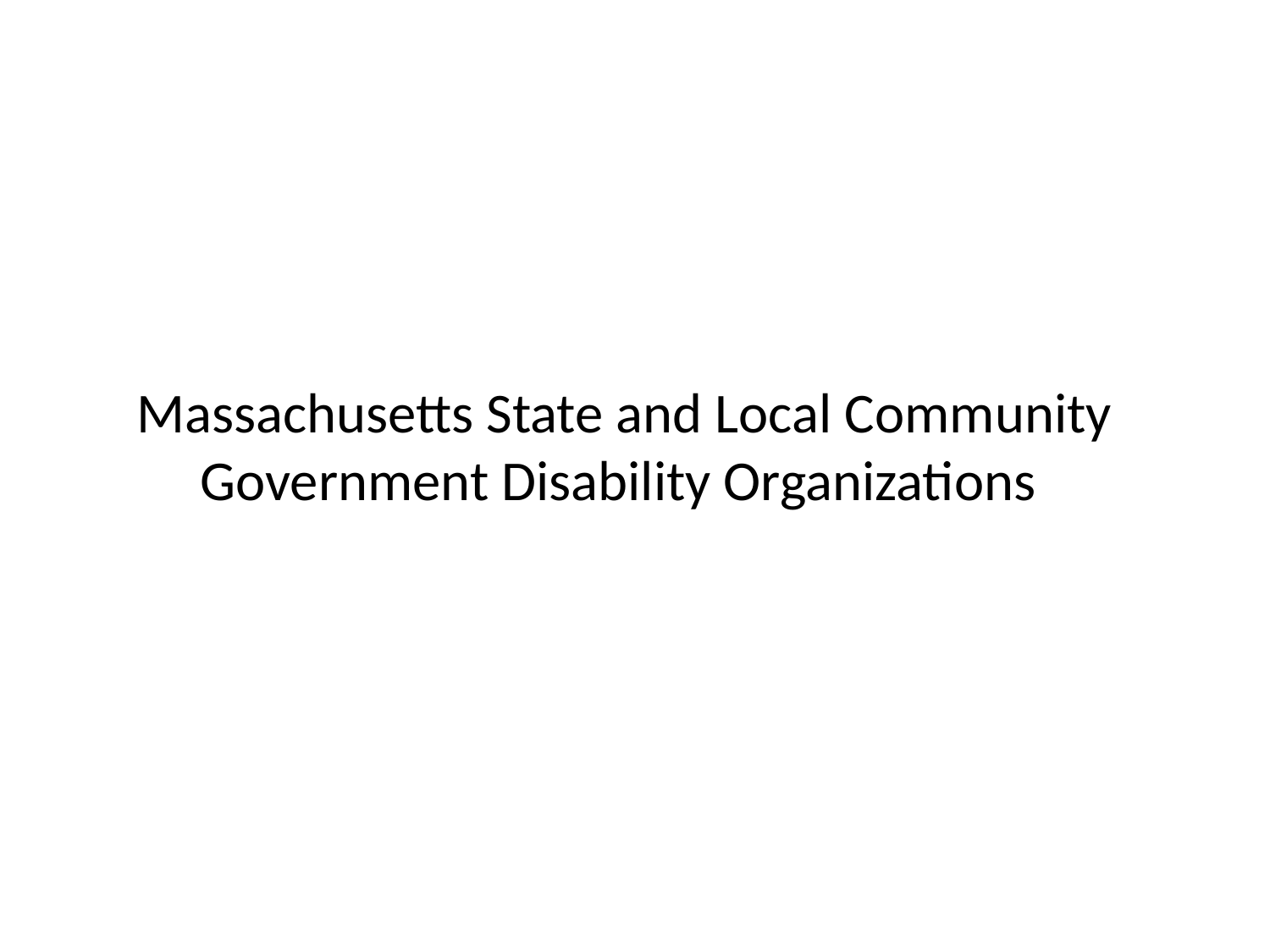

Massachusetts State and Local Community Government Disability Organizations